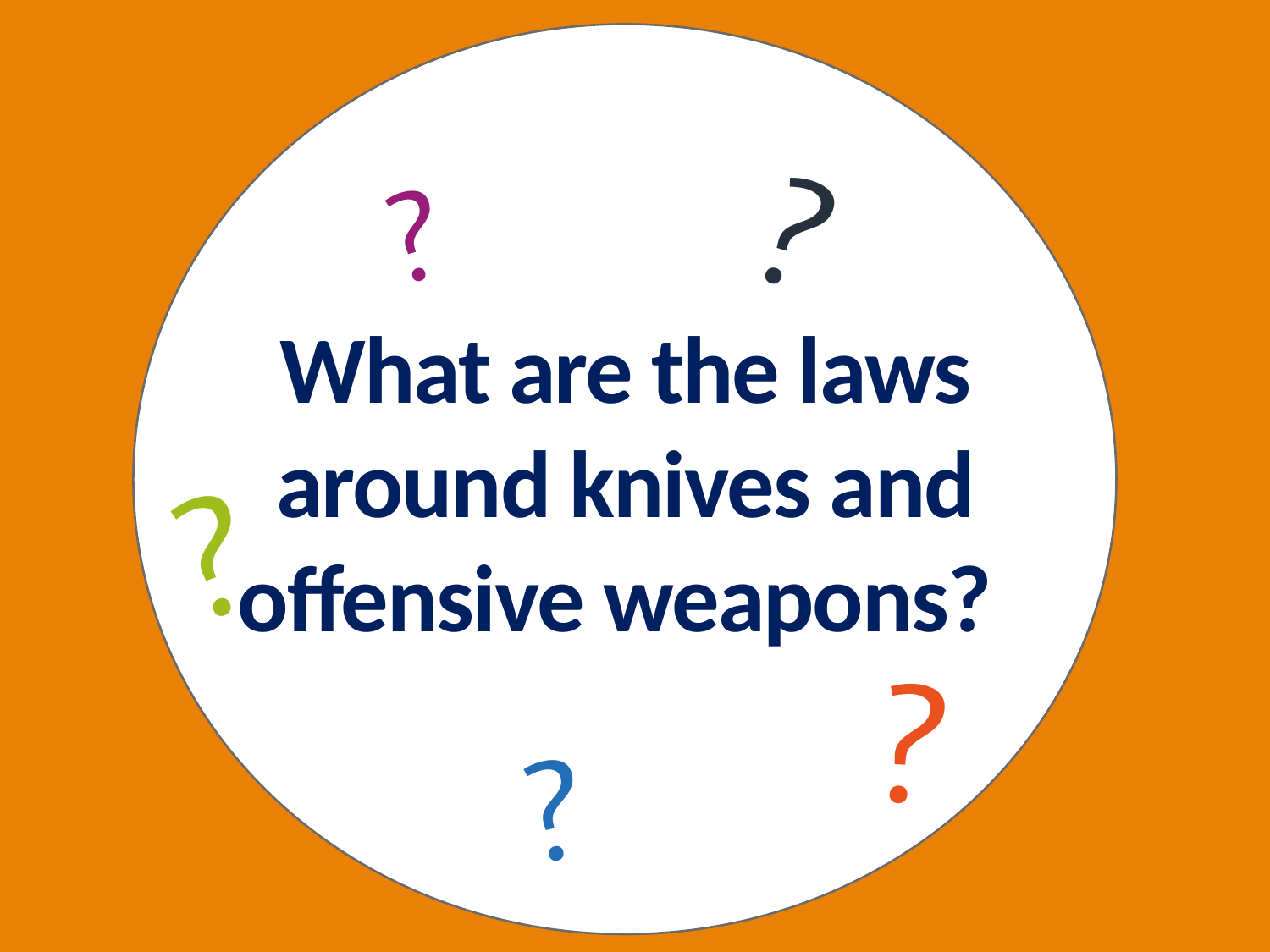

?
?
?
?
What are the laws around knives and offensive weapons?
?
?